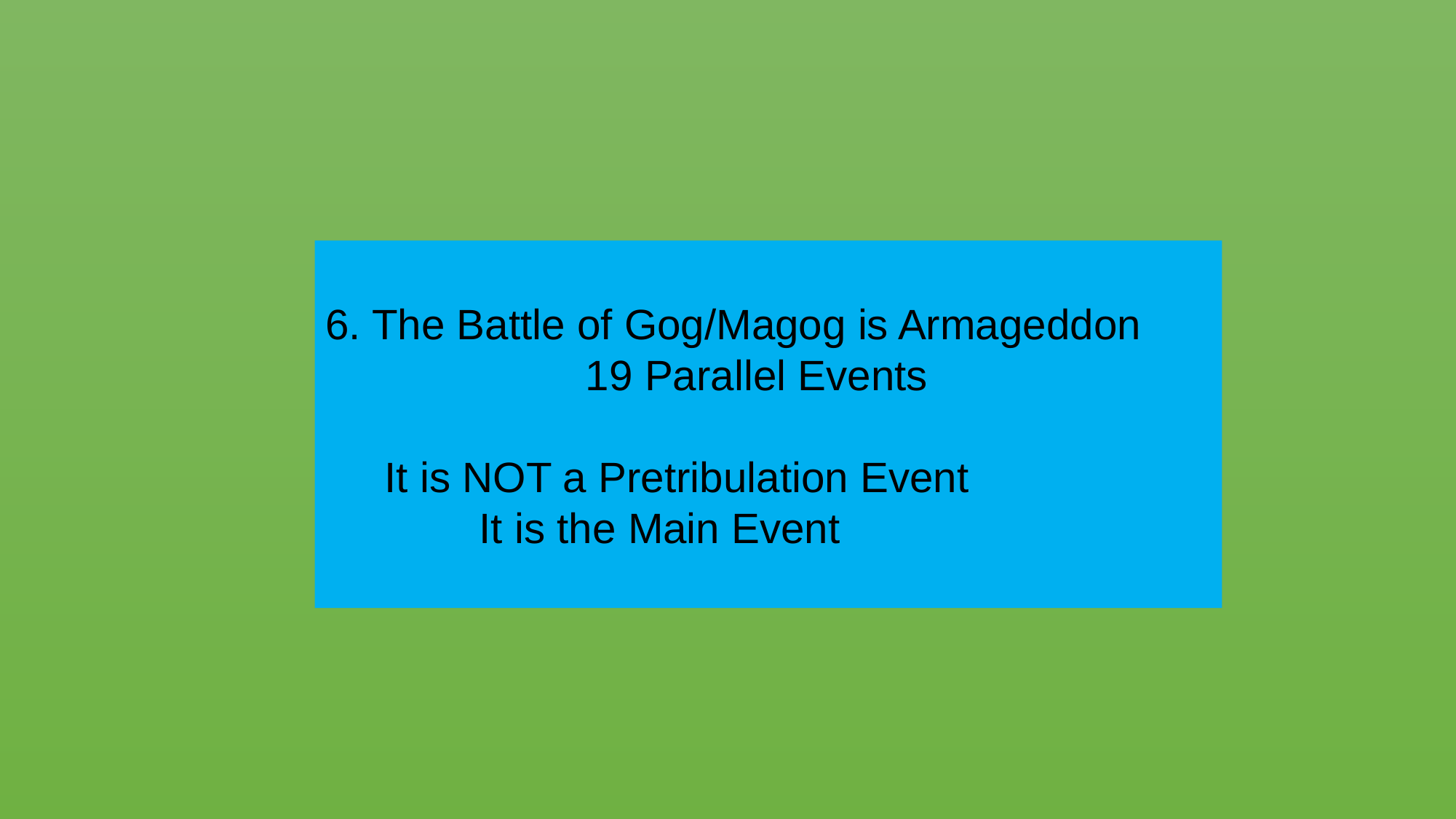

6. The Battle of Gog/Magog is Armageddon
                      19 Parallel Events

     It is NOT a Pretribulation Event
             It is the Main Event